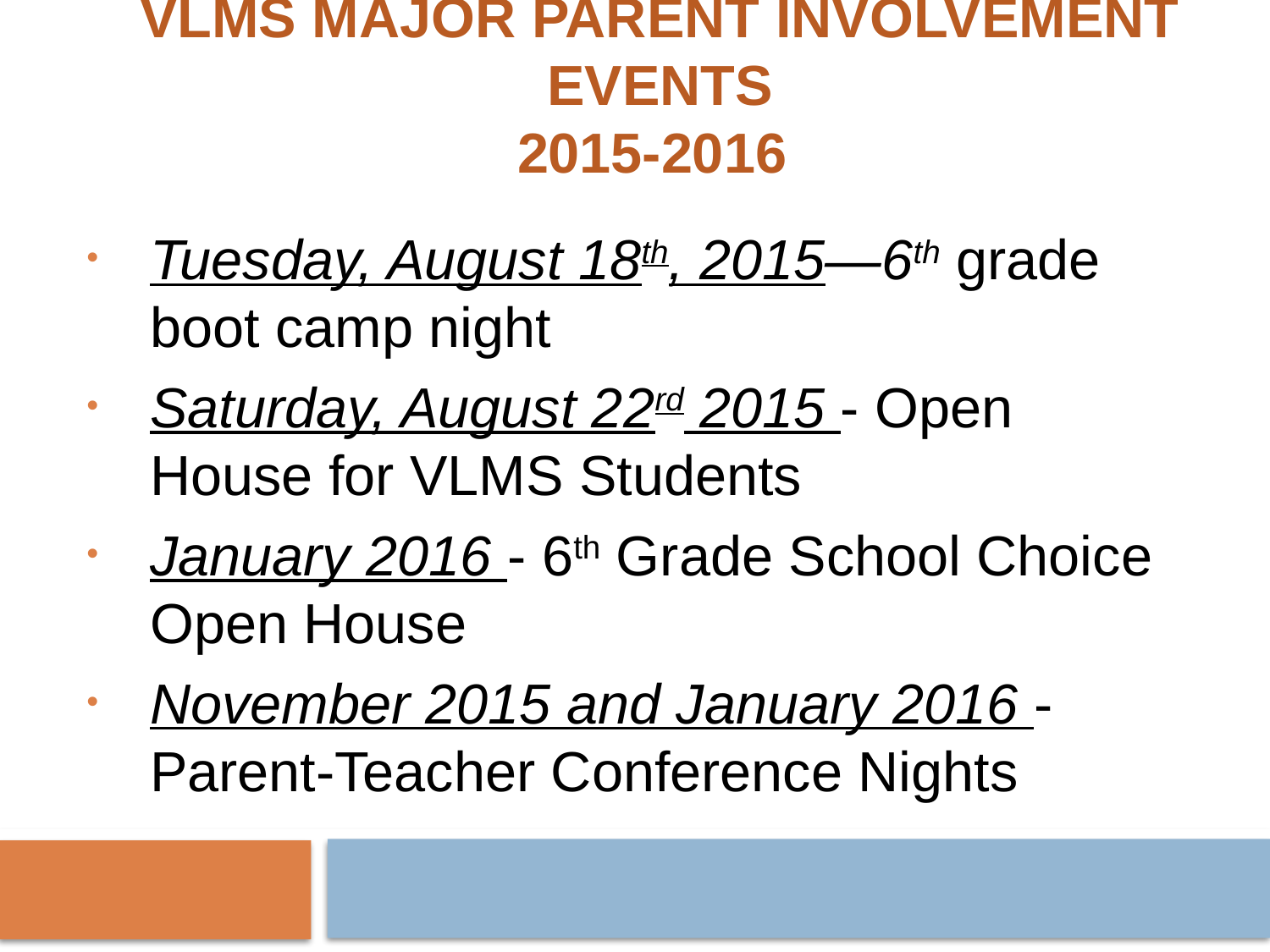

# VLMS Major Parent Involvement Events 2015-2016
Tuesday, August 18th, 2015—6th grade boot camp night
Saturday, August 22rd 2015 - Open House for VLMS Students
January 2016 - 6th Grade School Choice Open House
November 2015 and January 2016 - Parent-Teacher Conference Nights